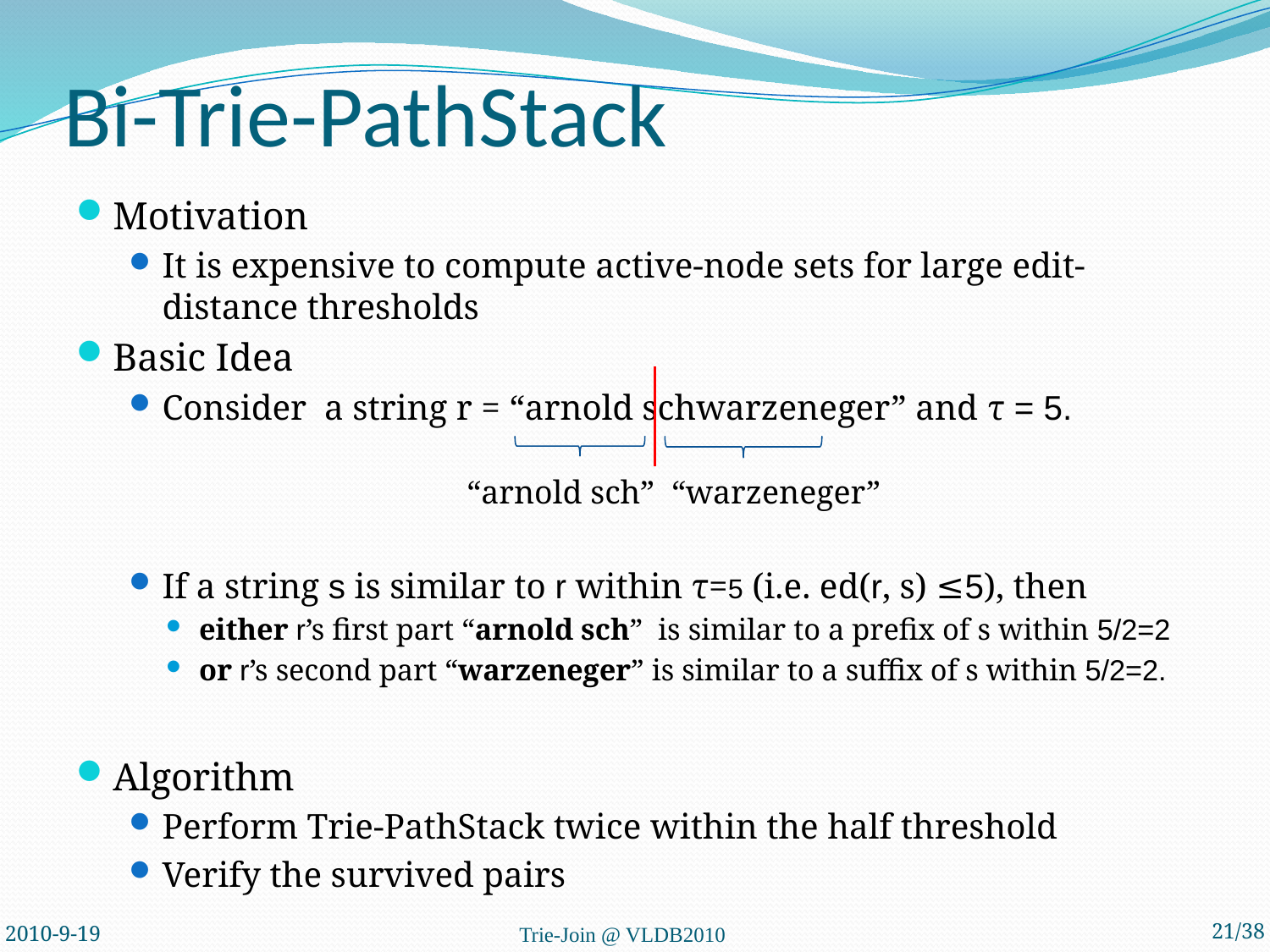

# Bi-Trie-PathStack
Motivation
It is expensive to compute active-node sets for large edit-distance thresholds
Basic Idea
Consider  a string r = “arnold schwarzeneger” and τ = 5.

If a string s is similar to r within τ=5 (i.e. ed(r, s) ≤5), then
either r’s first part “arnold sch”  is similar to a prefix of s within 5/2=2
or r’s second part “warzeneger” is similar to a suffix of s within 5/2=2.

Algorithm
Perform Trie-PathStack twice within the half threshold
Verify the survived pairs

“arnold sch”  “warzeneger”
2010-9-19
Trie-Join @ VLDB2010
21/38